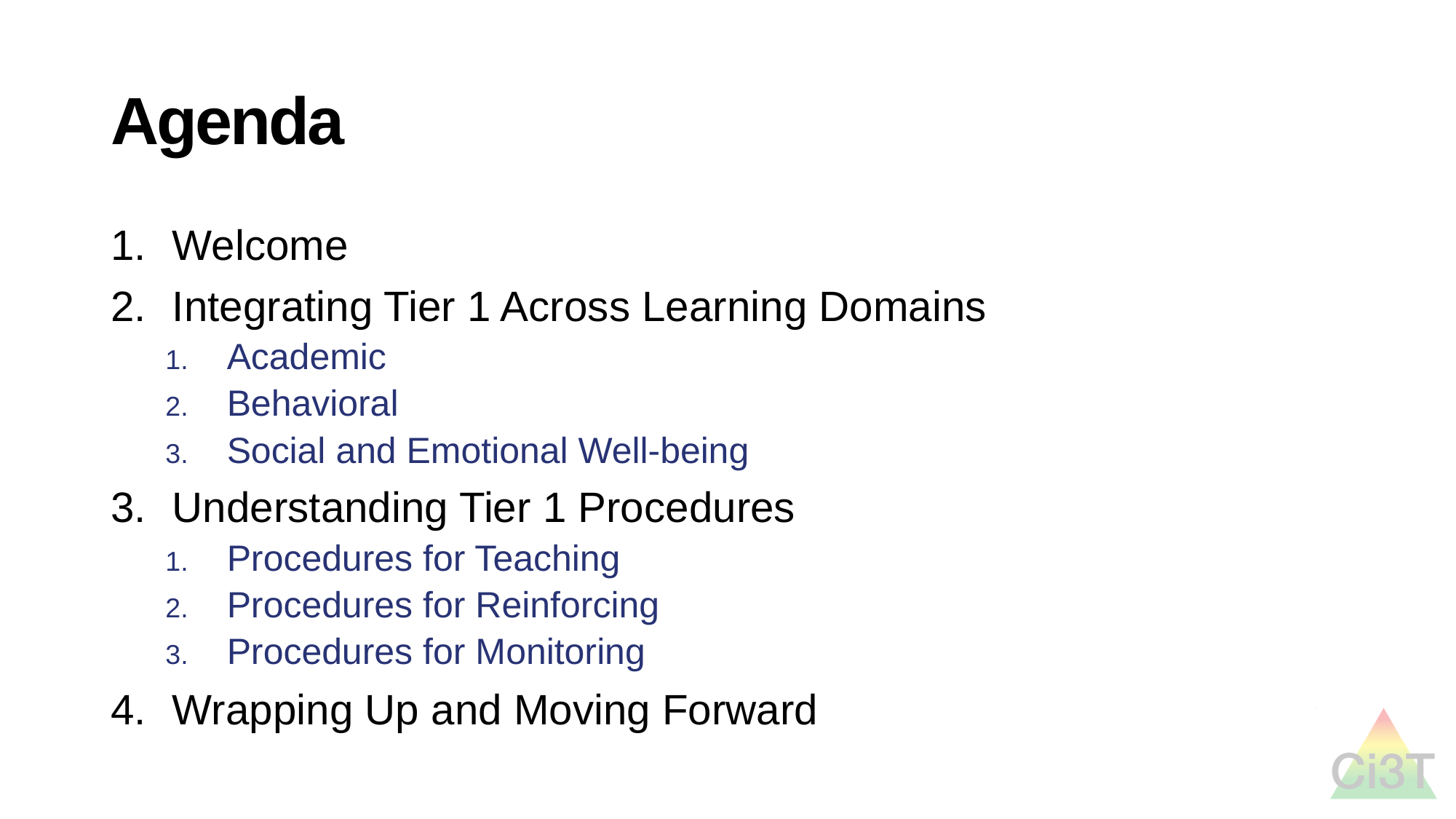

# Agenda
Welcome
Integrating Tier 1 Across Learning Domains
Academic
Behavioral
Social and Emotional Well-being
Understanding Tier 1 Procedures
Procedures for Teaching
Procedures for Reinforcing
Procedures for Monitoring
Wrapping Up and Moving Forward